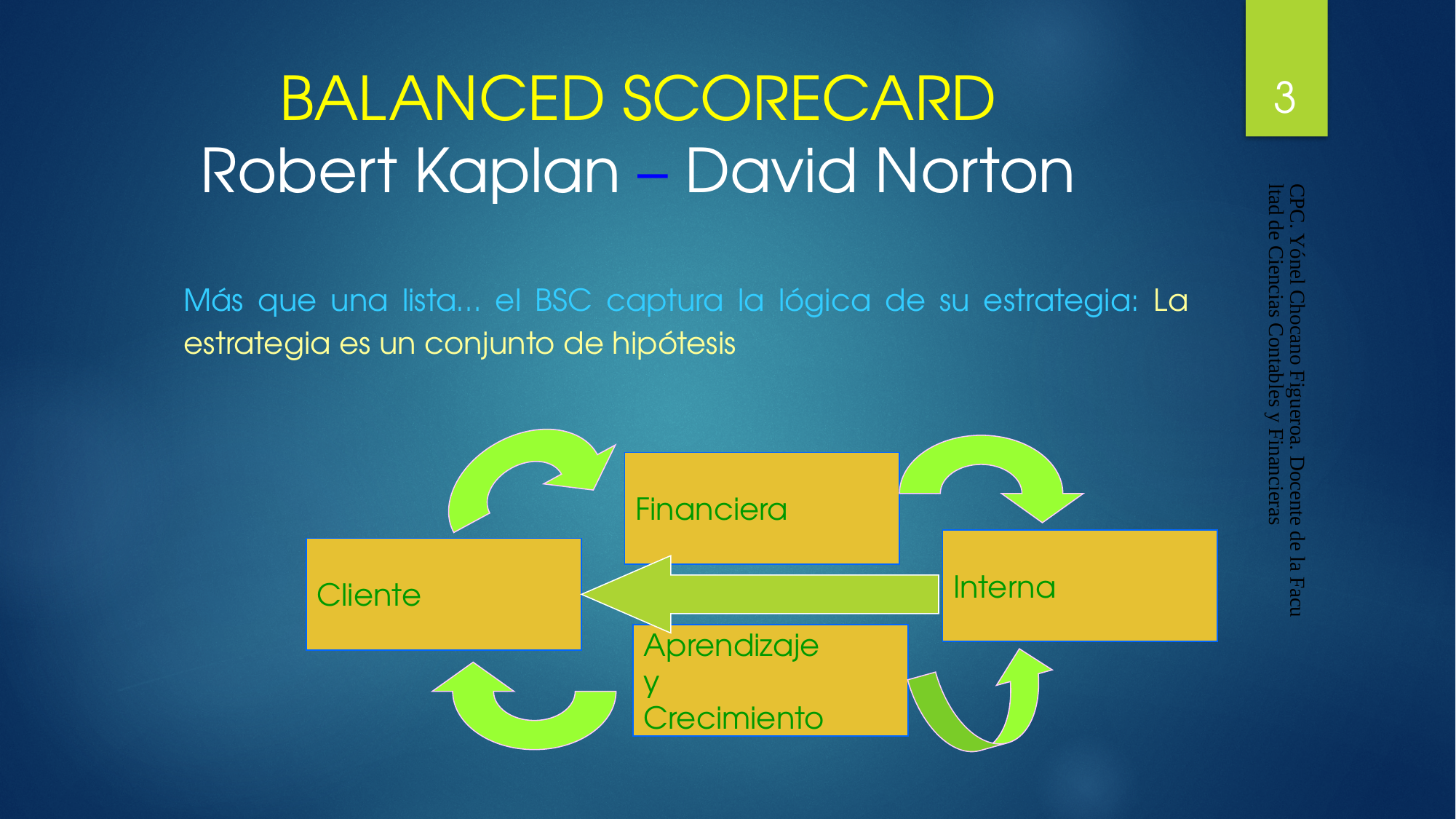

3
# BALANCED SCORECARD Robert Kaplan – David Norton
	Más que una lista… el BSC captura la lógica de su estrategia: La estrategia es un conjunto de hipótesis

CPC. Yónel Chocano Figueroa. Docente de la Facultad de Ciencias Contables y Financieras

Financiera
Interna
Cliente

Aprendizaje
y
Crecimiento